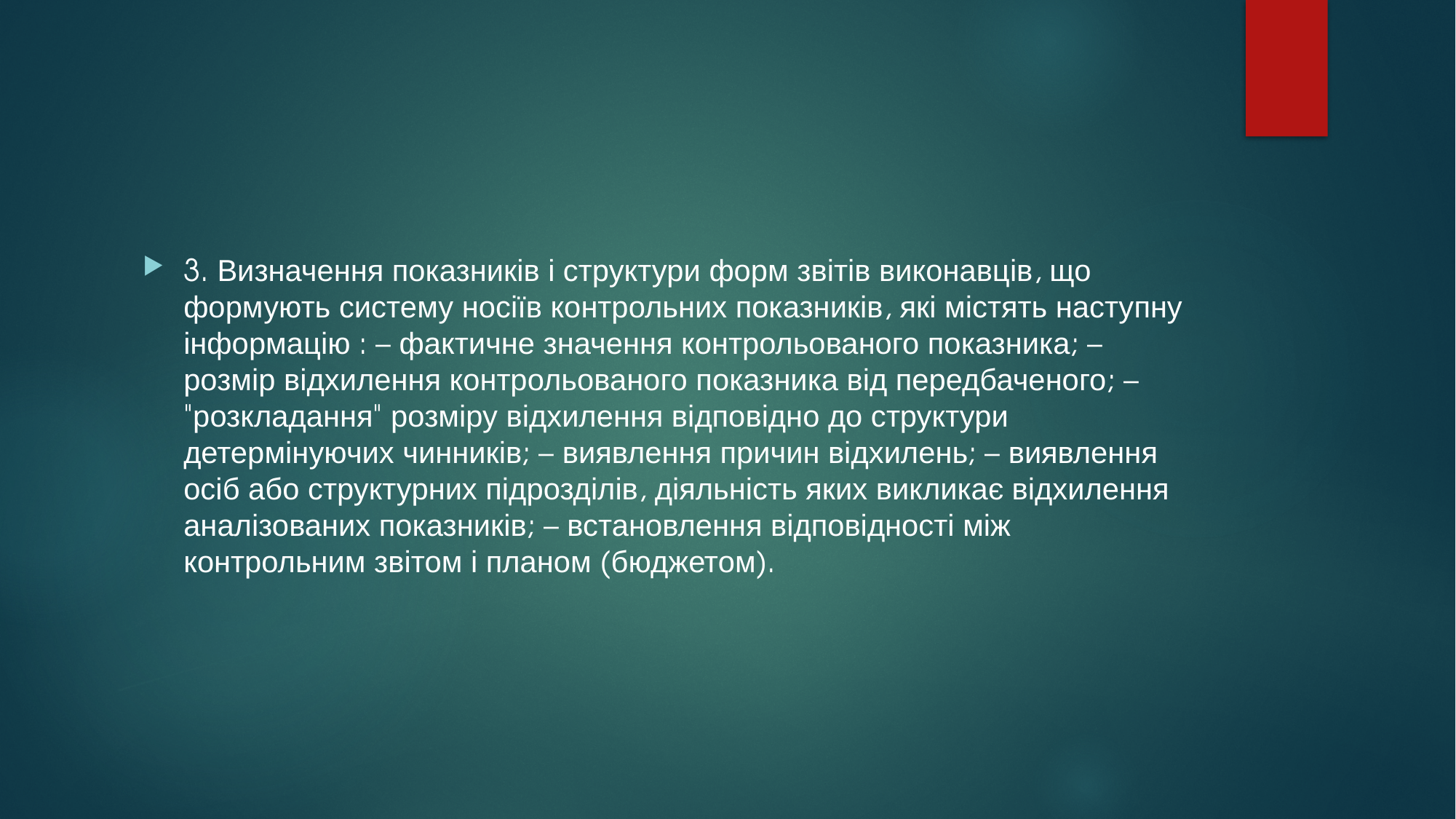

3. Визначення показників і структури форм звітів виконавців, що формують систему носіїв контрольних показників, які містять наступну інформацію : – фактичне значення контрольованого показника; – розмір відхилення контрольованого показника від передбаченого; – "розкладання" розміру відхилення відповідно до структури детермінуючих чинників; – виявлення причин відхилень; – виявлення осіб або структурних підрозділів, діяльність яких викликає відхилення аналізованих показників; – встановлення відповідності між контрольним звітом і планом (бюджетом).